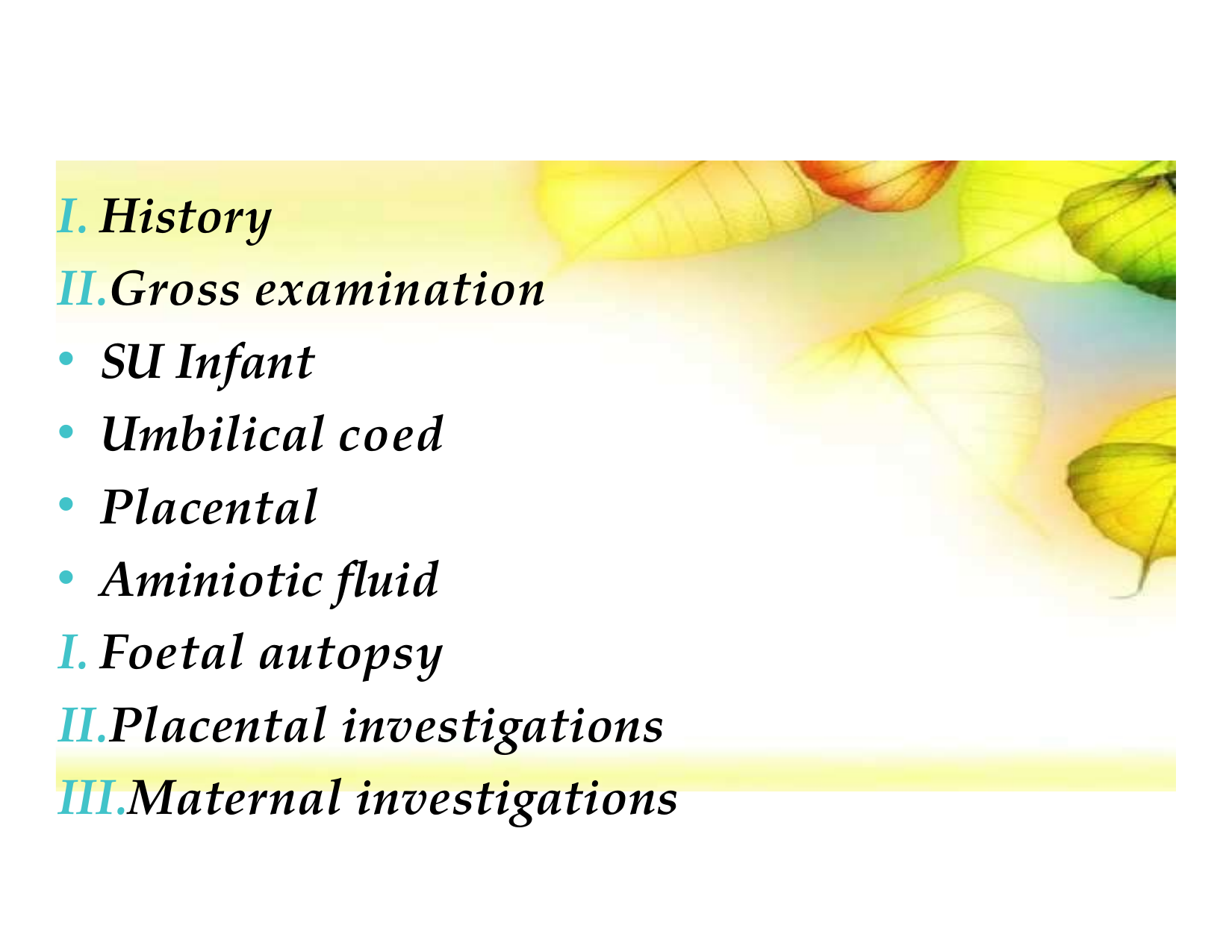

History
Gross examination
SU Infant
Umbilical coed
Placental
Aminiotic fluid
Foetal autopsy
Placental investigations
Maternal investigations